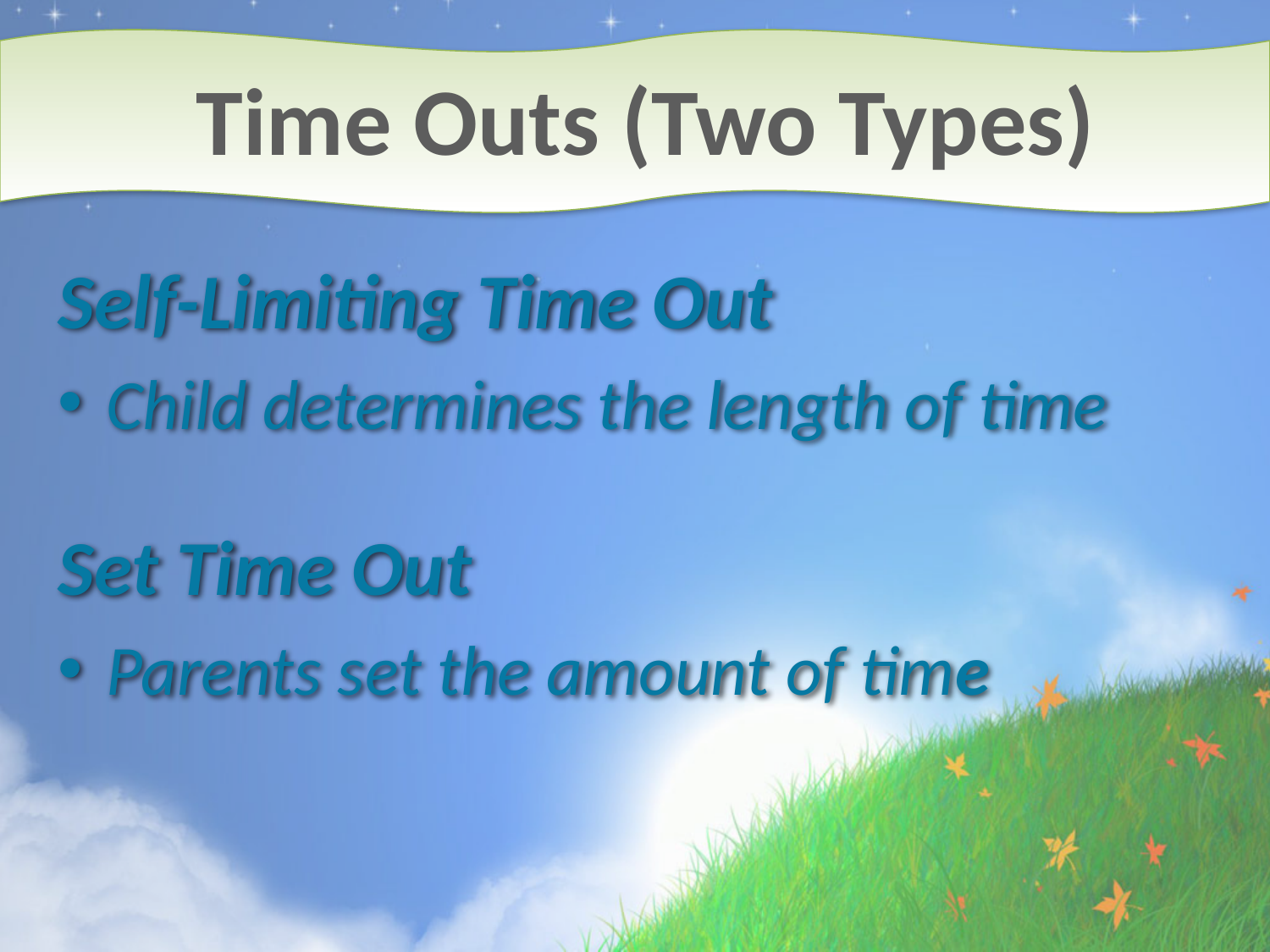

# Time Outs (Two Types)
Self-Limiting Time Out
Child determines the length of time

Set Time Out
Parents set the amount of time